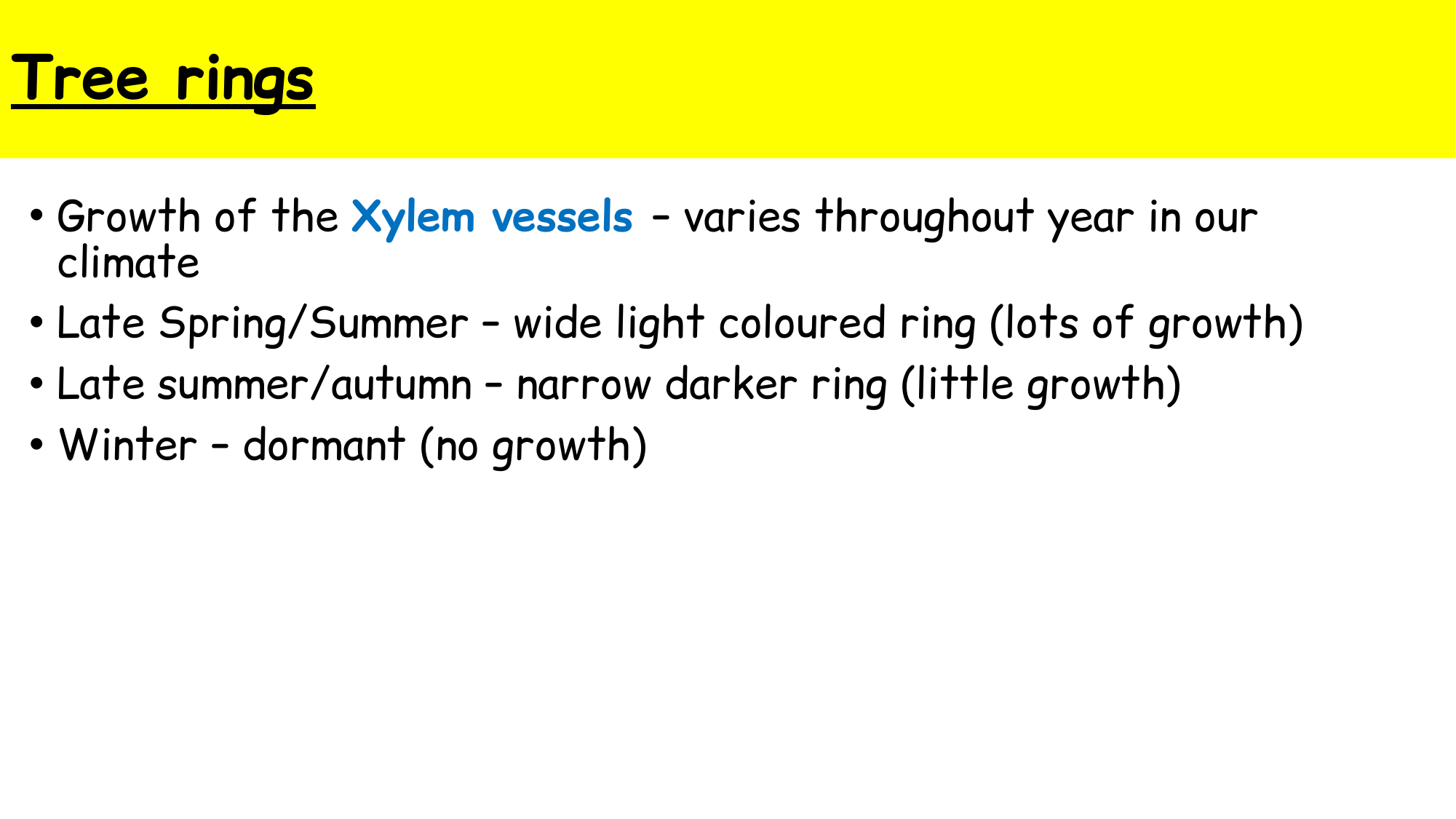

# Tree rings
Growth of the Xylem vessels – varies throughout year in our climate
Late Spring/Summer – wide light coloured ring (lots of growth)
Late summer/autumn – narrow darker ring (little growth)
Winter – dormant (no growth)